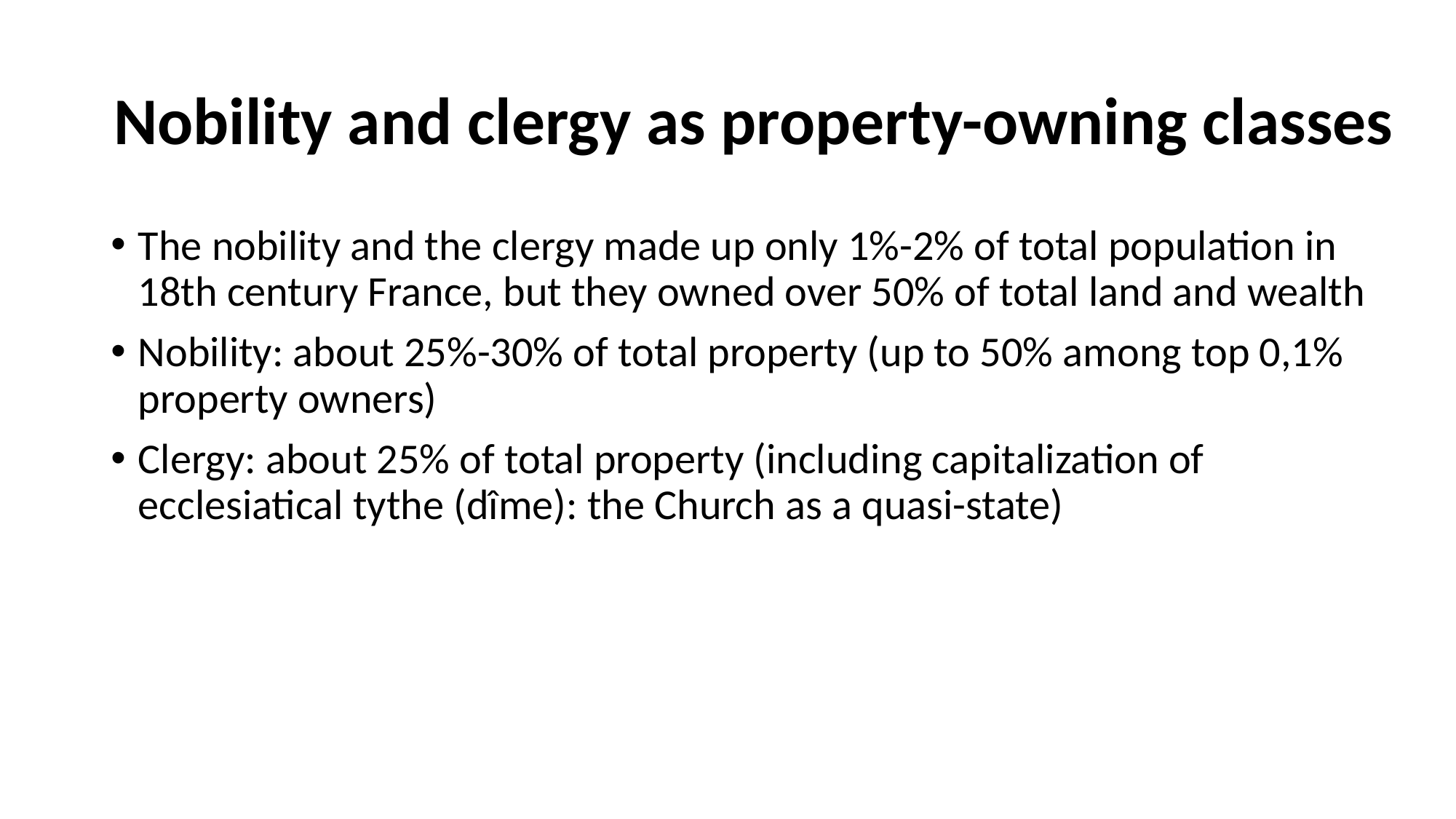

# Nobility and clergy as property-owning classes
The nobility and the clergy made up only 1%-2% of total population in 18th century France, but they owned over 50% of total land and wealth
Nobility: about 25%-30% of total property (up to 50% among top 0,1% property owners)
Clergy: about 25% of total property (including capitalization of ecclesiatical tythe (dîme): the Church as a quasi-state)